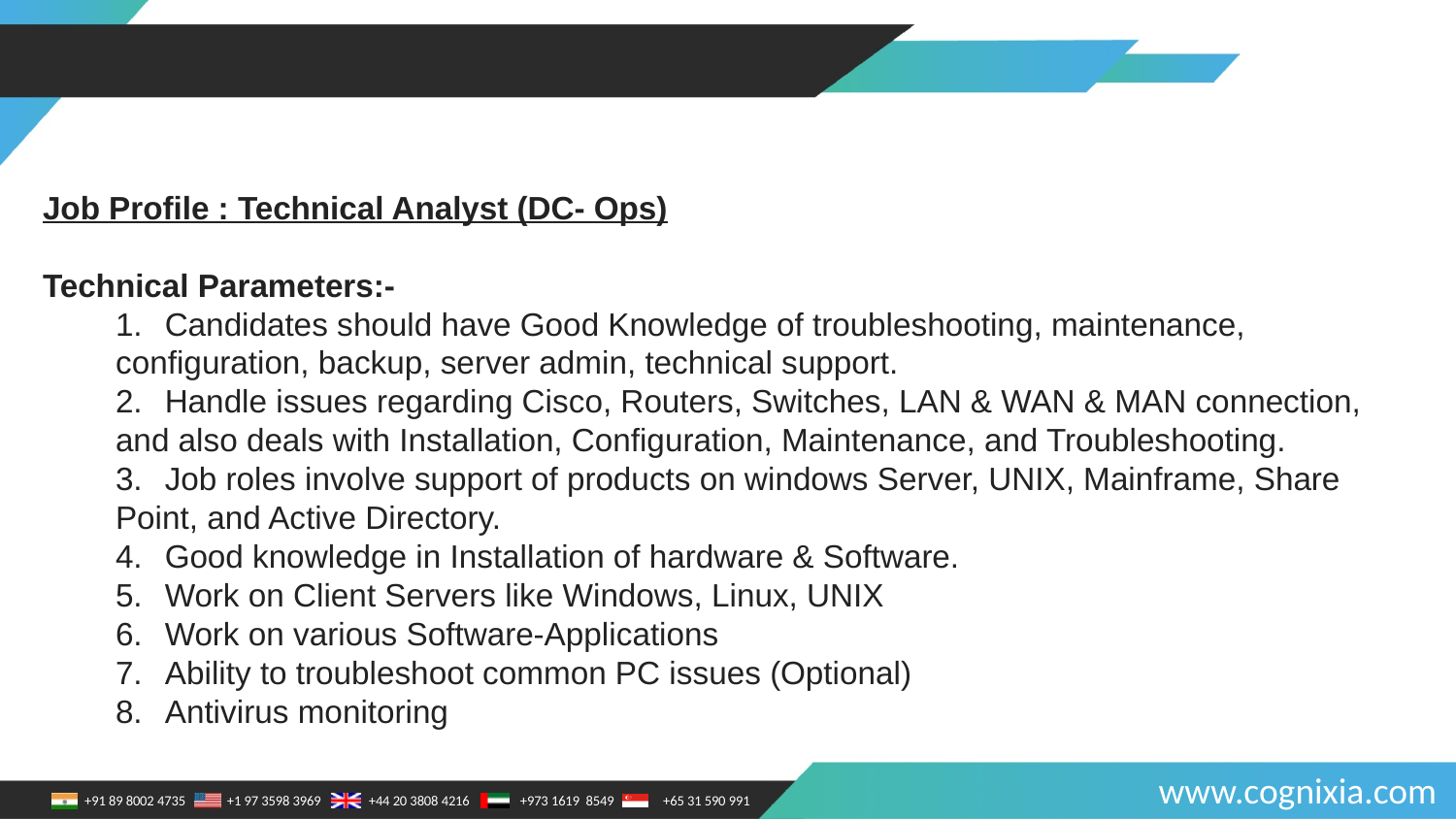

Job Profile : Technical Analyst (DC- Ops)

Technical Parameters:-
1.       Candidates should have Good Knowledge of troubleshooting, maintenance, configuration, backup, server admin, technical support.
2.       Handle issues regarding Cisco, Routers, Switches, LAN & WAN & MAN connection, and also deals with Installation, Configuration, Maintenance, and Troubleshooting.
3.       Job roles involve support of products on windows Server, UNIX, Mainframe, Share Point, and Active Directory.
4.       Good knowledge in Installation of hardware & Software.
5.       Work on Client Servers like Windows, Linux, UNIX
6.       Work on various Software-Applications
7.       Ability to troubleshoot common PC issues (Optional)
8.       Antivirus monitoring